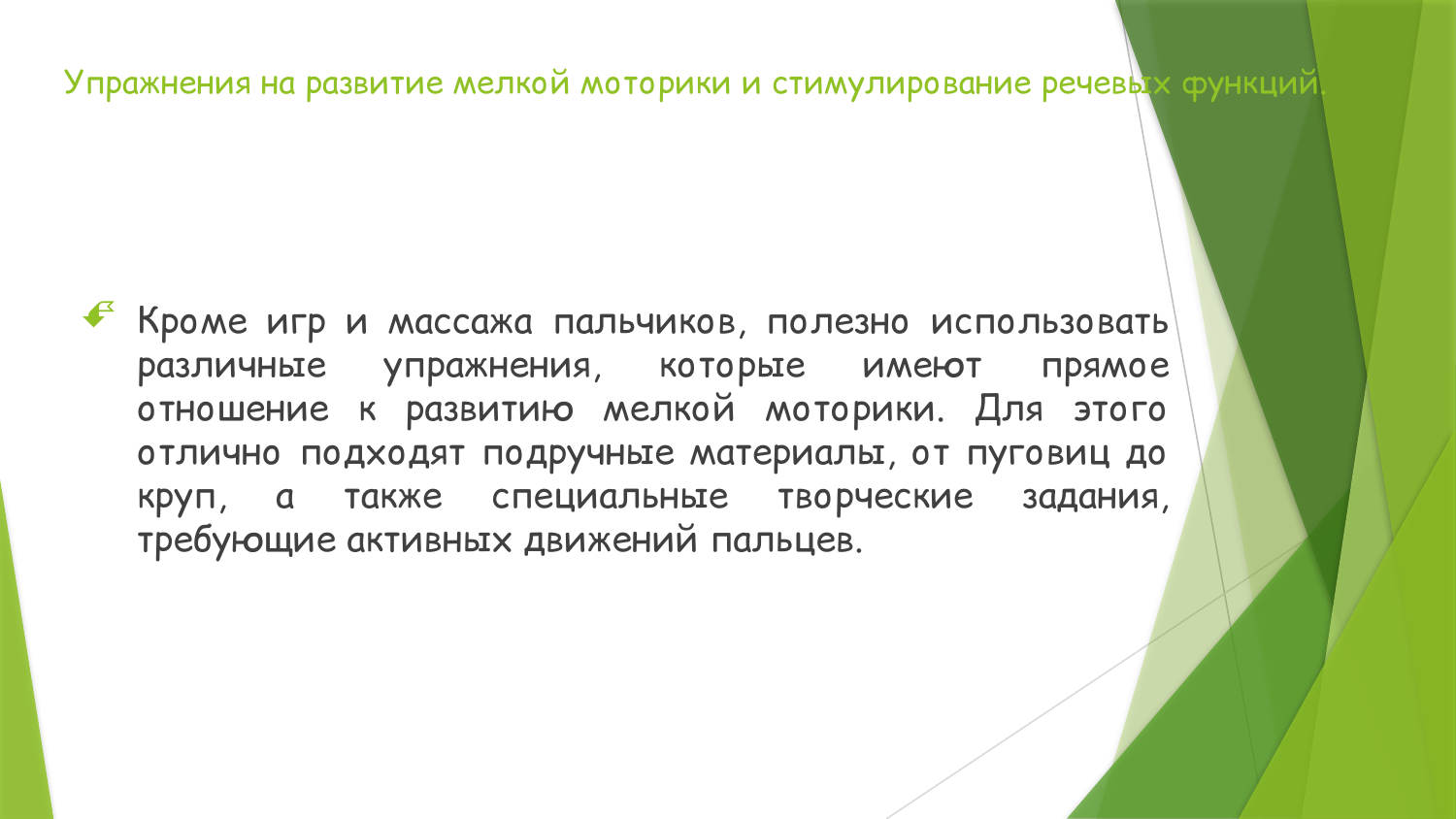

# Упражнения на развитие мелкой моторики и стимулирование речевых функций.

Кроме игр и массажа пальчиков, полезно использовать различные упражнения, которые имеют прямое отношение к развитию мелкой моторики. Для этого отлично подходят подручные материалы, от пуговиц до круп, а также специальные творческие задания, требующие активных движений пальцев.